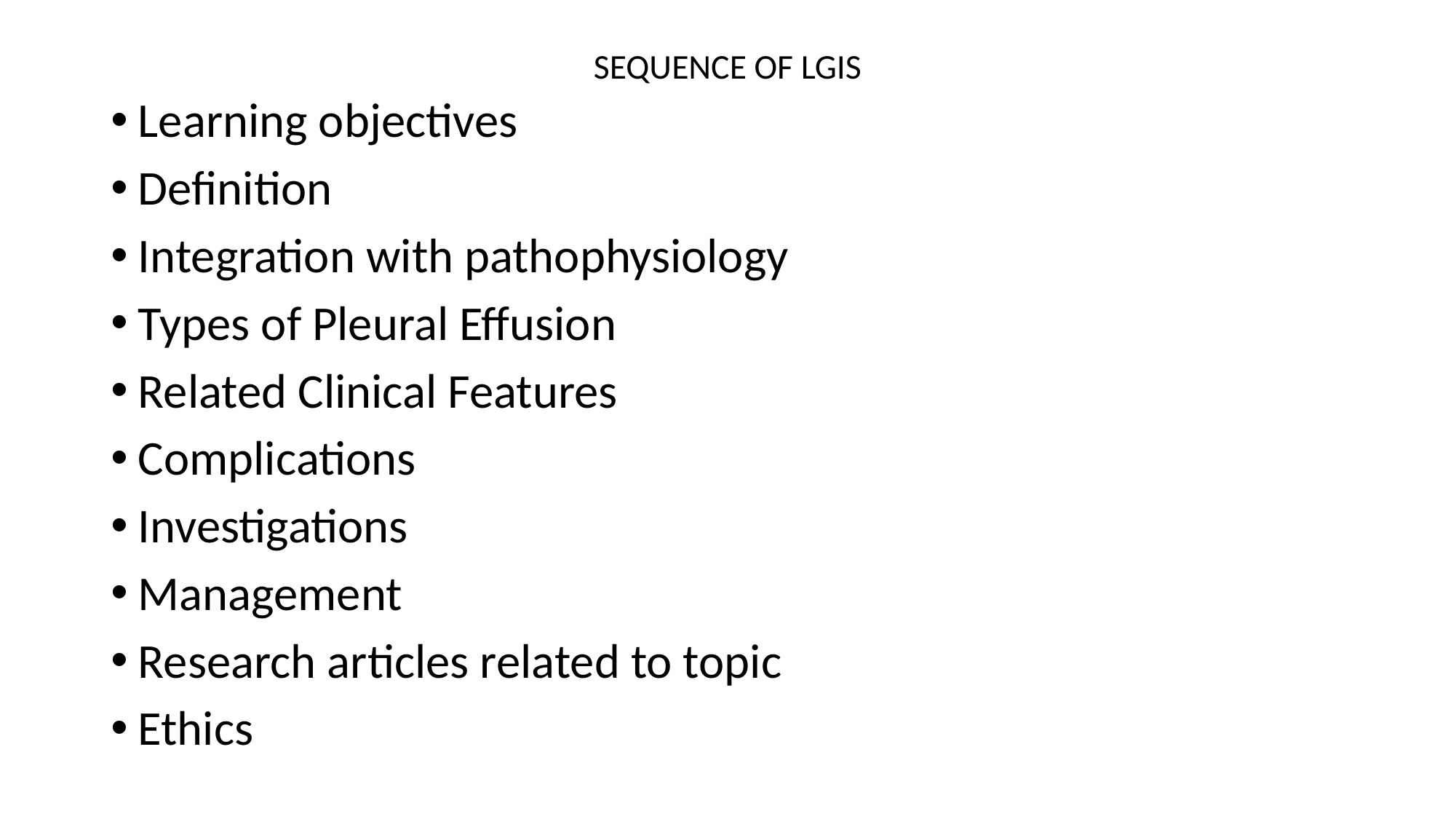

# SEQUENCE OF LGIS
Learning objectives
Definition
Integration with pathophysiology
Types of Pleural Effusion
Related Clinical Features
Complications
Investigations
Management
Research articles related to topic
Ethics